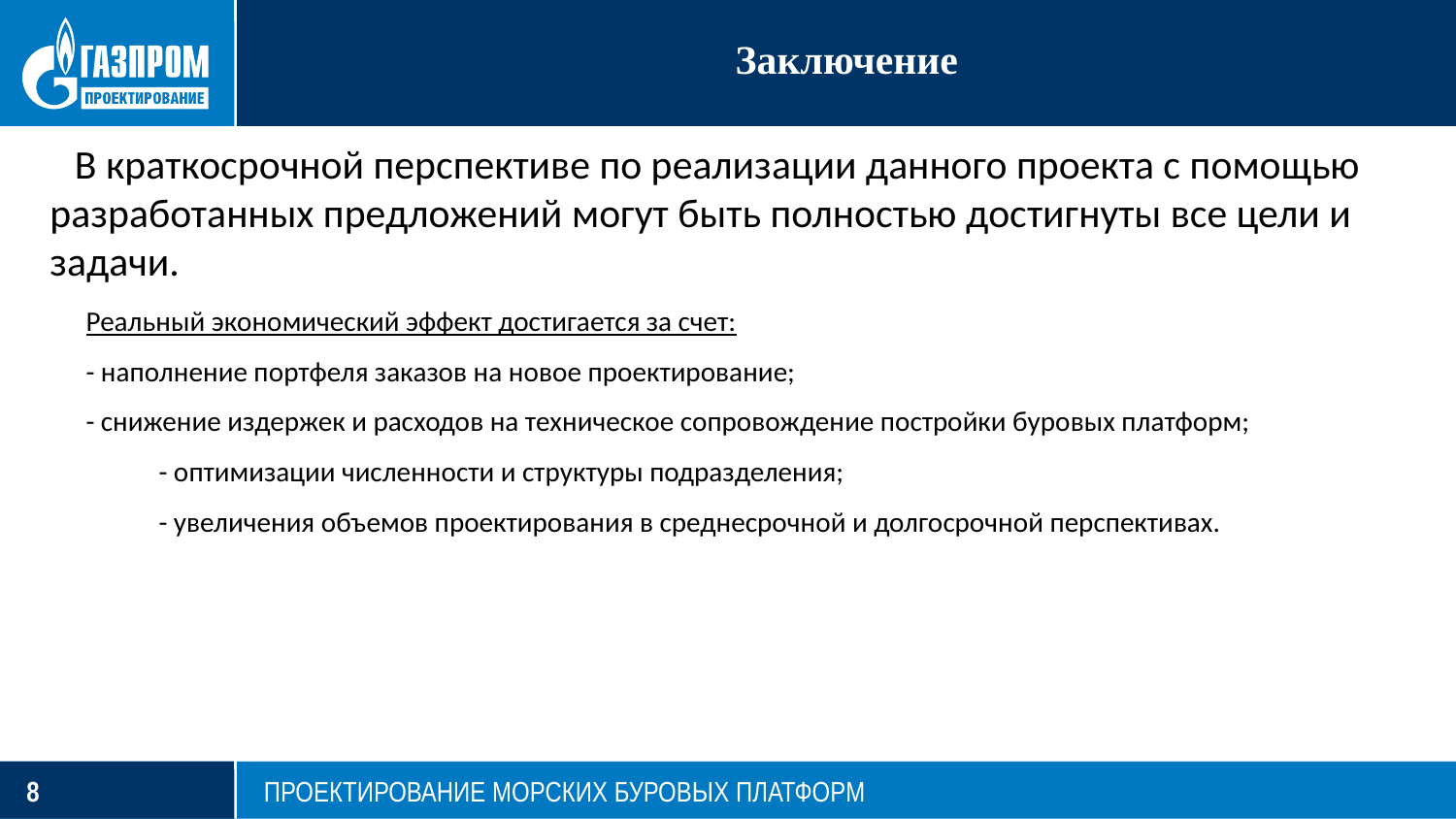

# Заключение
   В краткосрочной перспективе по реализации данного проекта с помощью разработанных предложений могут быть полностью достигнуты все цели и задачи.
Реальный экономический эффект достигается за счет:
- наполнение портфеля заказов на новое проектирование;
- снижение издержек и расходов на техническое сопровождение постройки буровых платформ;
- оптимизации численности и структуры подразделения;
- увеличения объемов проектирования в среднесрочной и долгосрочной перспективах.

ПРОЕКТИРОВАНИЕ МОРСКИХ БУРОВЫХ ПЛАТФОРМ